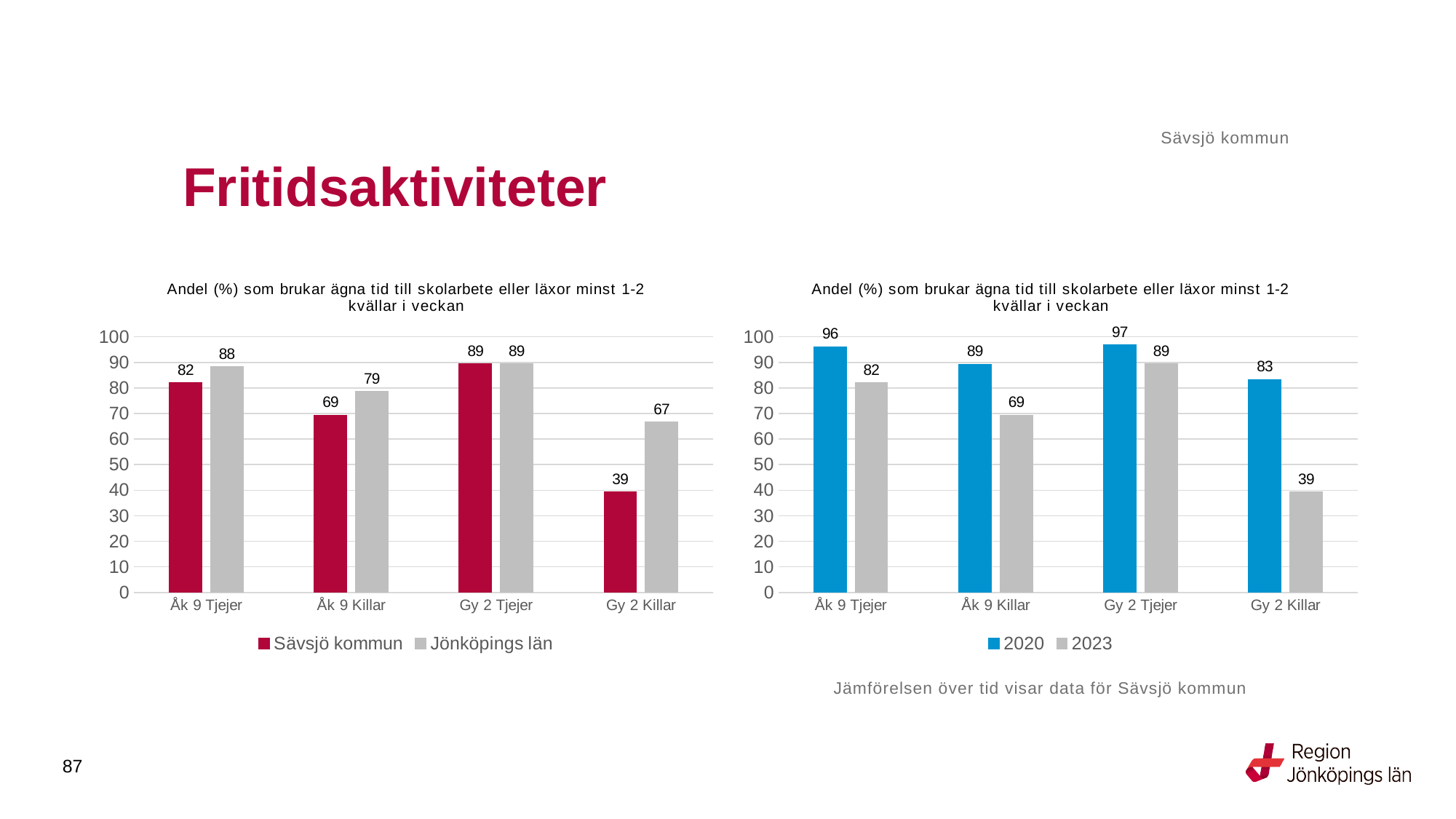

Sävsjö kommun
# Fritidsaktiviteter

### Chart: Andel (%) som brukar ägna tid till skolarbete eller läxor minst 1-2 kvällar i veckan

| Category | Sävsjö kommun | Jönköpings län |
|---|---|---|
| Åk 9 Tjejer | 82.0 | 88.3279 |
| Åk 9 Killar | 69.3878 | 78.6056 |
| Gy 2 Tjejer | 89.4737 | 89.3812 |
| Gy 2 Killar | 39.3939 | 66.6191 |

### Chart: Andel (%) som brukar ägna tid till skolarbete eller läxor minst 1-2 kvällar i veckan

| Category | 2020 | 2023 |
|---|---|---|
| Åk 9 Tjejer | 96.1538 | 82.0 |
| Åk 9 Killar | 89.3617 | 69.3878 |
| Gy 2 Tjejer | 96.7742 | 89.4737 |
| Gy 2 Killar | 83.3333 | 39.3939 |
Jämförelsen över tid visar data för Sävsjö kommun
87